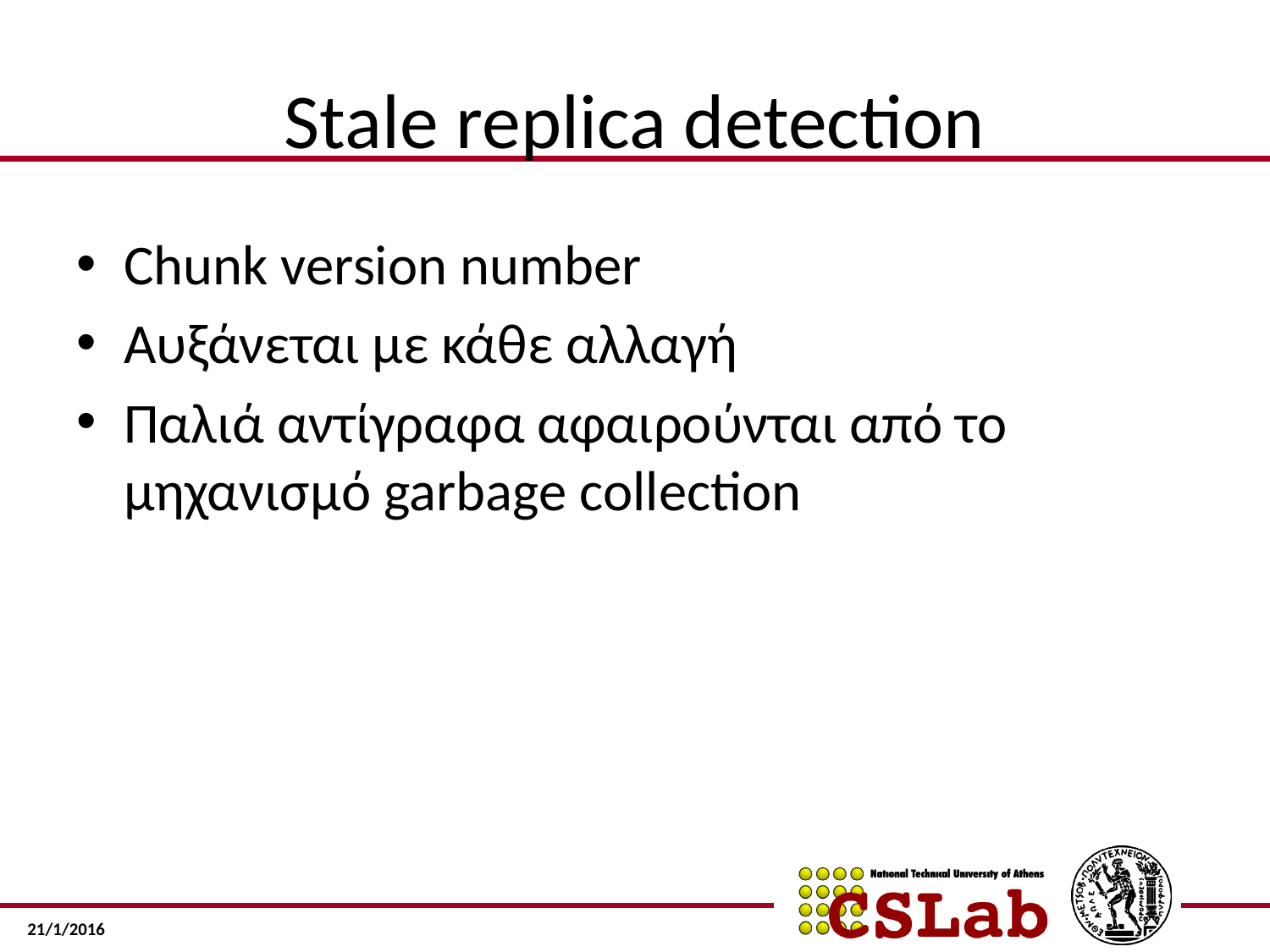

# Stale replica detection
Chunk version number
Αυξάνεται µε κάθε αλλαγή
Παλιά αντίγραφα αφαιρούνται από το µηχανισµό garbage collection